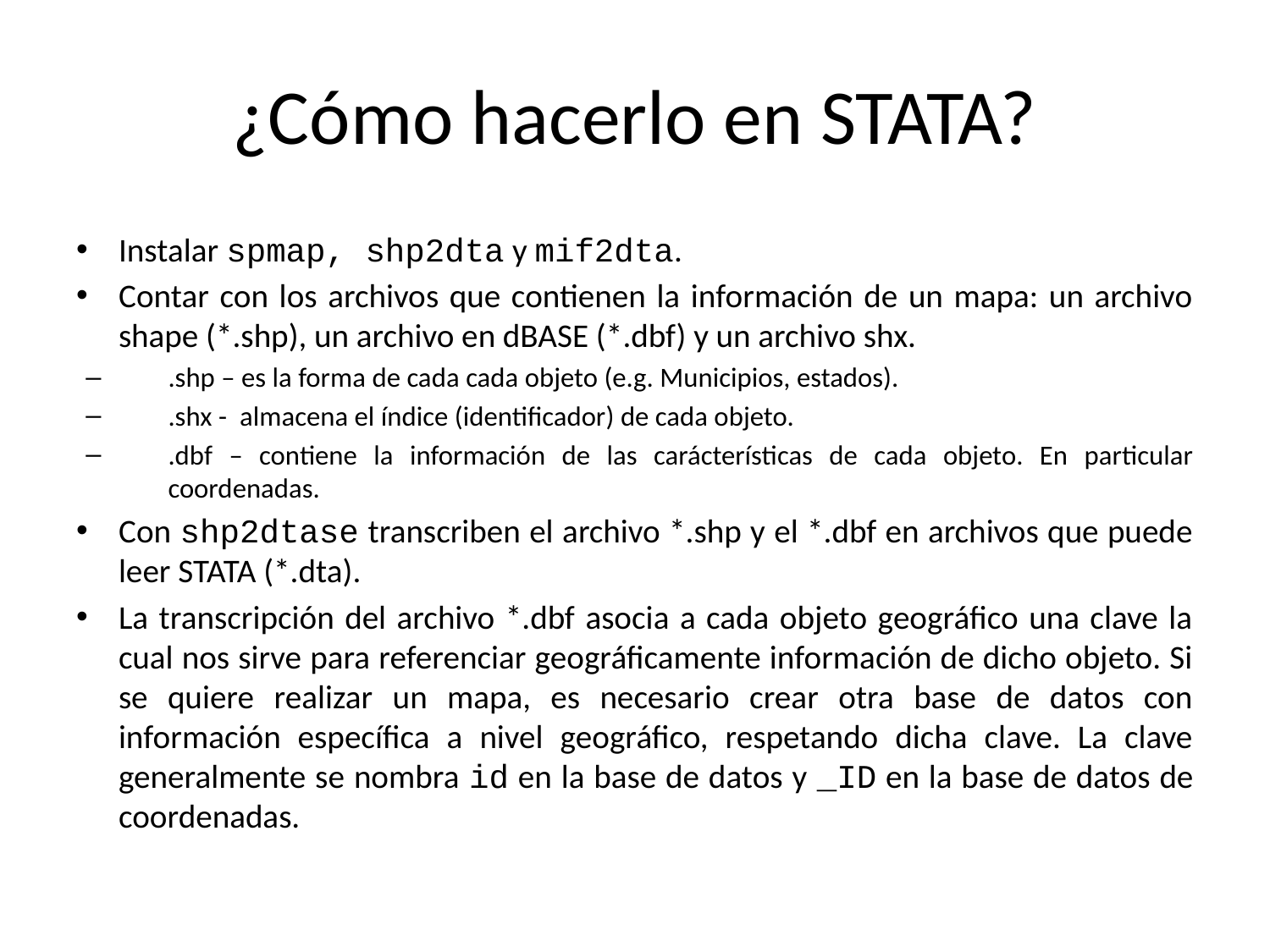

# ¿Cómo hacerlo en STATA?
Instalar spmap, shp2dta y mif2dta.
Contar con los archivos que contienen la información de un mapa: un archivo shape (*.shp), un archivo en dBASE (*.dbf) y un archivo shx.
.shp – es la forma de cada cada objeto (e.g. Municipios, estados).
.shx -  almacena el índice (identificador) de cada objeto.
.dbf – contiene la información de las carácterísticas de cada objeto. En particular coordenadas.
Con shp2dtase transcriben el archivo *.shp y el *.dbf en archivos que puede leer STATA (*.dta).
La transcripción del archivo *.dbf asocia a cada objeto geográfico una clave la cual nos sirve para referenciar geográficamente información de dicho objeto. Si se quiere realizar un mapa, es necesario crear otra base de datos con información específica a nivel geográfico, respetando dicha clave. La clave generalmente se nombra id en la base de datos y _ID en la base de datos de coordenadas.